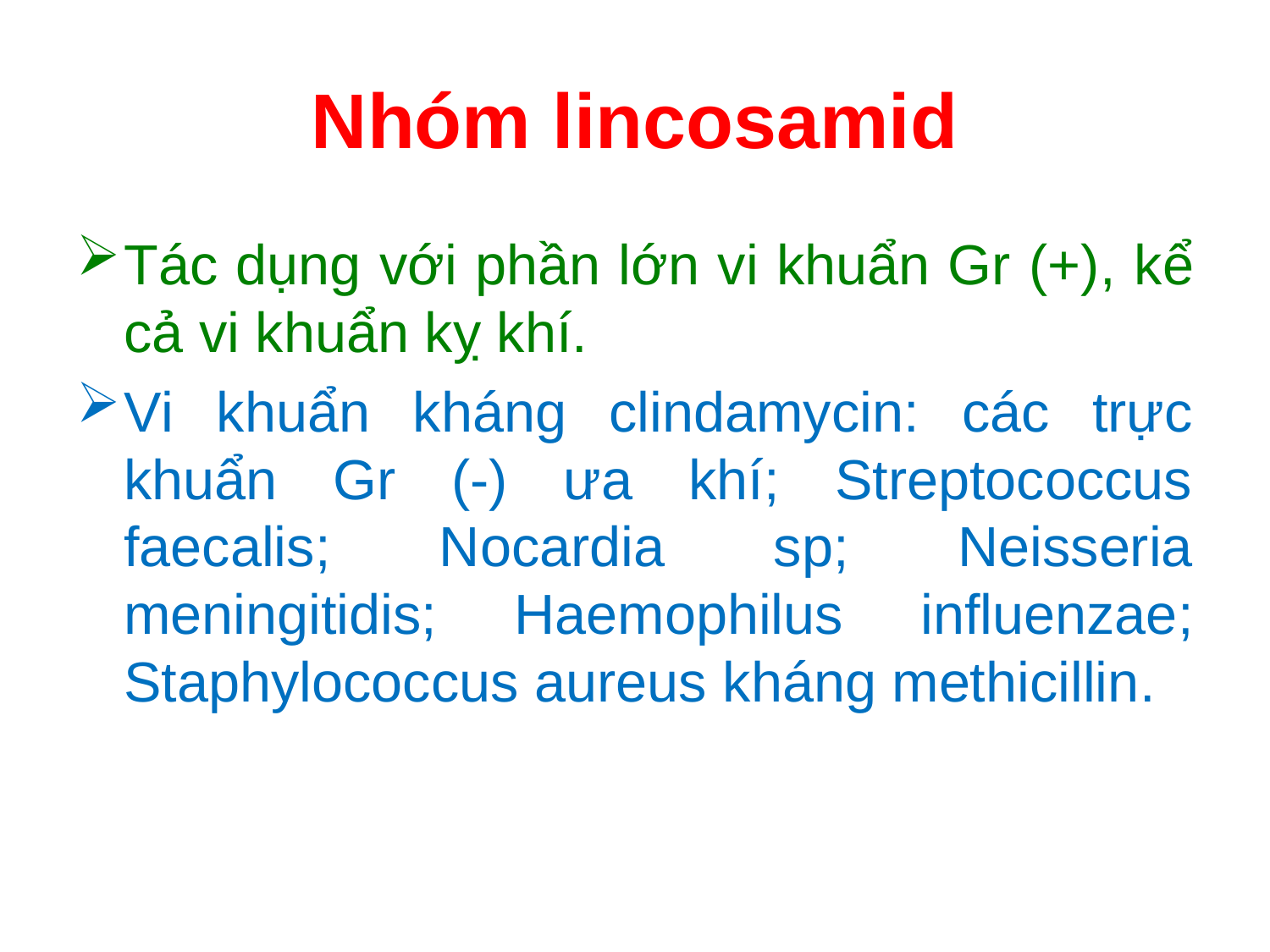

# Nhóm lincosamid
Tác dụng với phần lớn vi khuẩn Gr (+), kể cả vi khuẩn kỵ khí.
Vi khuẩn kháng clindamycin: các trực khuẩn Gr (-) ưa khí; Streptococcus faecalis; Nocardia sp; Neisseria meningitidis; Haemophilus influenzae; Staphylococcus aureus kháng methicillin.